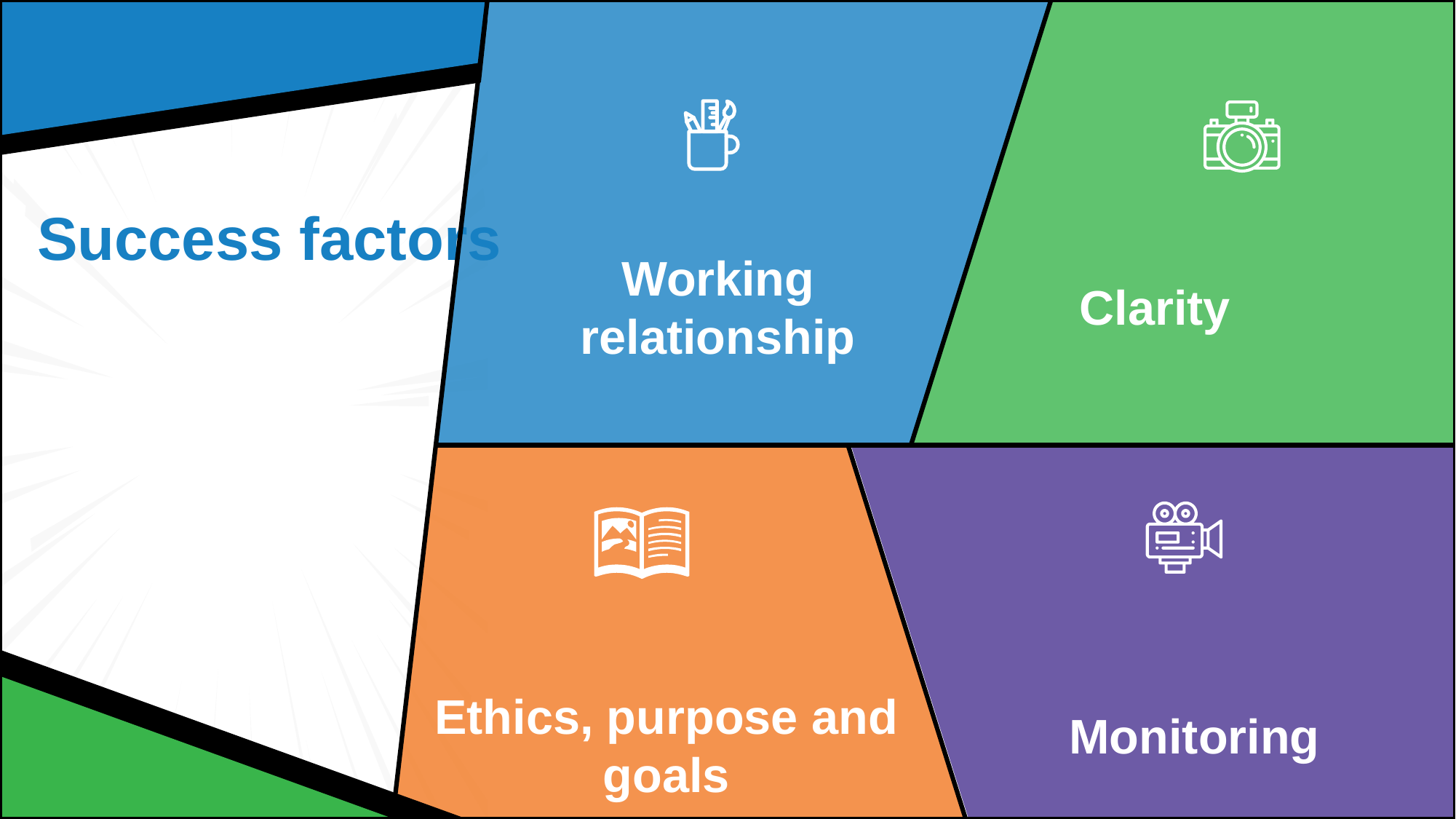

# Success factors
Clarity
Working relationship

Monitoring
Ethics, purpose and goals